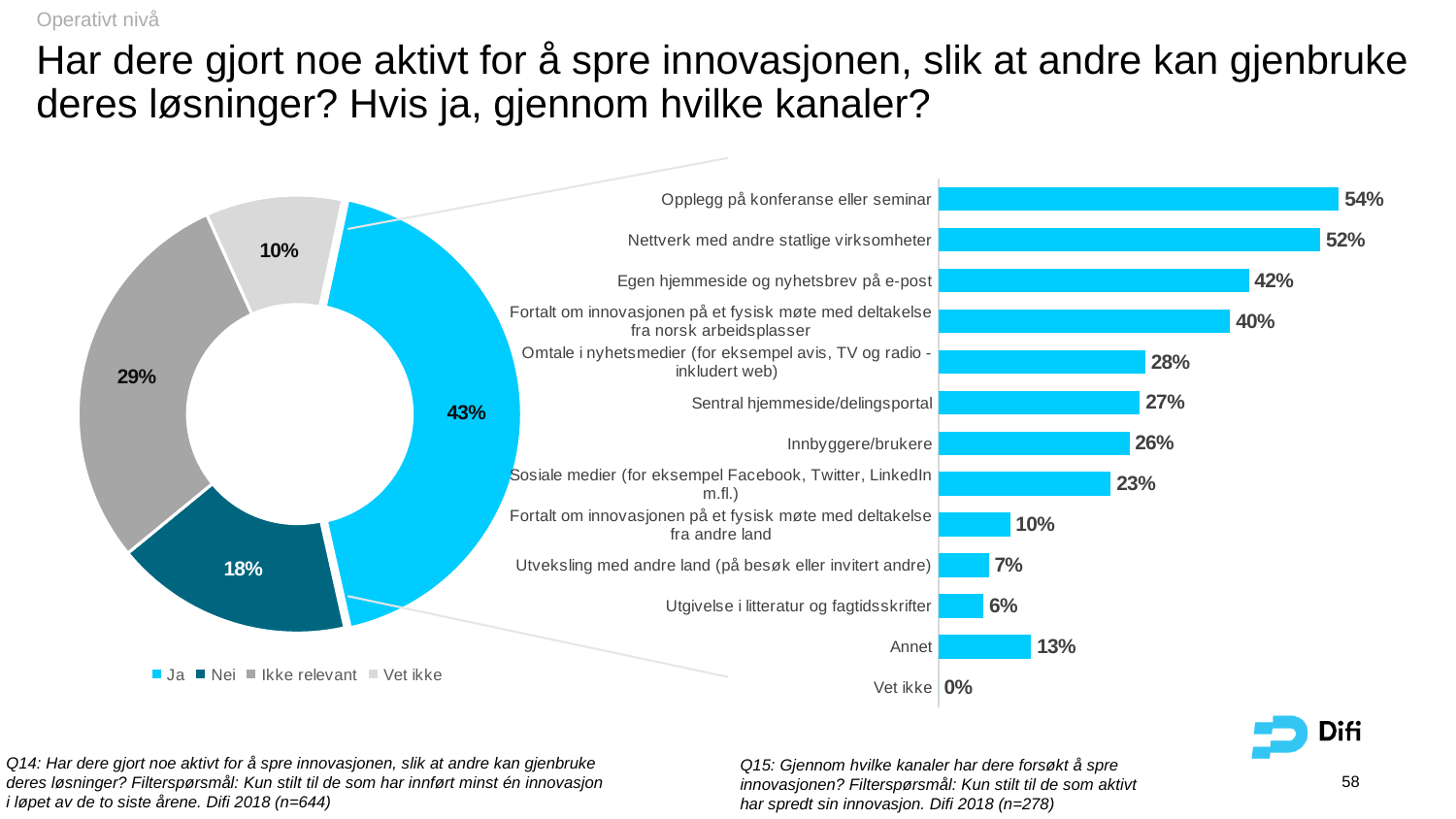

Operativt nivå
# Har dere gjort noe aktivt for å spre innovasjonen, slik at andre kan gjenbruke deres løsninger? Hvis ja, gjennom hvilke kanaler?

### Chart

| Category | Series 1 |
|---|---|
| Vet ikke | 0.0 |
| Annet | 0.12589928057554 |
| Utgivelse i litteratur og fagtidsskrifter | 0.06115107913669059 |
| Utveksling med andre land (på besøk eller invitert andre) | 0.0683453237410072 |
| Fortalt om innovasjonen på et fysisk møte med deltakelse fra andre land | 0.0971223021582734 |
| Sosiale medier (for eksempel Facebook, Twitter, LinkedIn m.fl.) | 0.233812949640288 |
| Innbyggere/brukere | 0.258992805755396 |
| Sentral hjemmeside/delingsportal | 0.273381294964029 |
| Omtale i nyhetsmedier (for eksempel avis, TV og radio - inkludert web) | 0.280575539568345 |
| Fortalt om innovasjonen på et fysisk møte med deltakelse fra norsk arbeidsplasser | 0.39568345323741 |
| Egen hjemmeside og nyhetsbrev på e-post | 0.42086330935251803 |
| Nettverk med andre statlige virksomheter | 0.517985611510791 |
| Opplegg på konferanse eller seminar | 0.543165467625899 |

### Chart

| Category | Sales |
|---|---|
| Ja | 0.43167701863353997 |
| Nei | 0.175465838509317 |
| Ikke relevant | 0.291925465838509 |
| Vet ikke | 0.10093167701863401 |
Q14: Har dere gjort noe aktivt for å spre innovasjonen, slik at andre kan gjenbruke deres løsninger? Filterspørsmål: Kun stilt til de som har innført minst én innovasjon i løpet av de to siste årene. Difi 2018 (n=644)
Q15: Gjennom hvilke kanaler har dere forsøkt å spre innovasjonen? Filterspørsmål: Kun stilt til de som aktivt har spredt sin innovasjon. Difi 2018 (n=278)
58